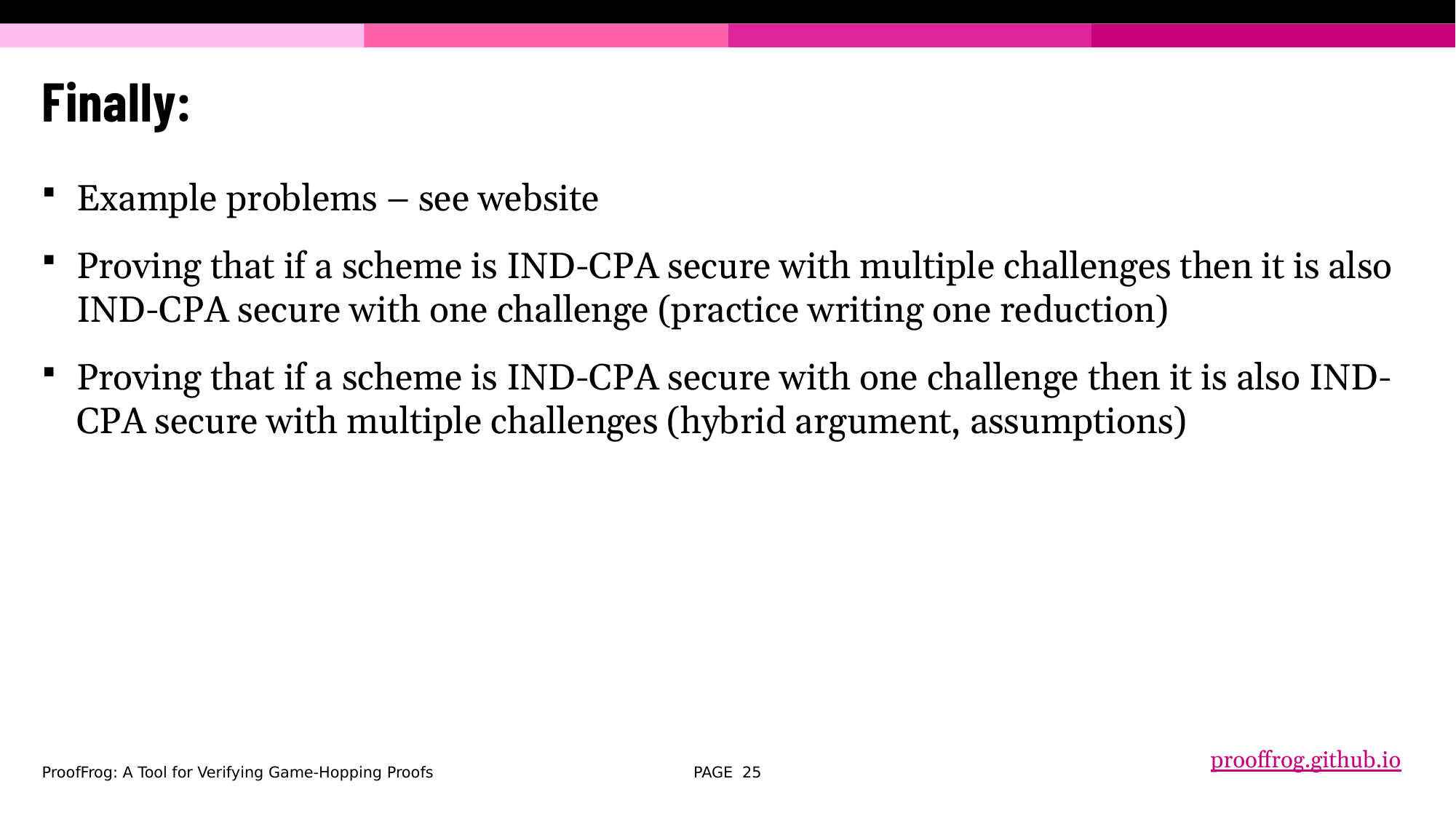

# Finally:
Example problems – see website
Proving that if a scheme is IND-CPA secure with multiple challenges then it is also IND-CPA secure with one challenge (practice writing one reduction)
Proving that if a scheme is IND-CPA secure with one challenge then it is also IND-CPA secure with multiple challenges (hybrid argument, assumptions)
prooffrog.github.io
ProofFrog: A Tool for Verifying Game-Hopping Proofs
PAGE  25